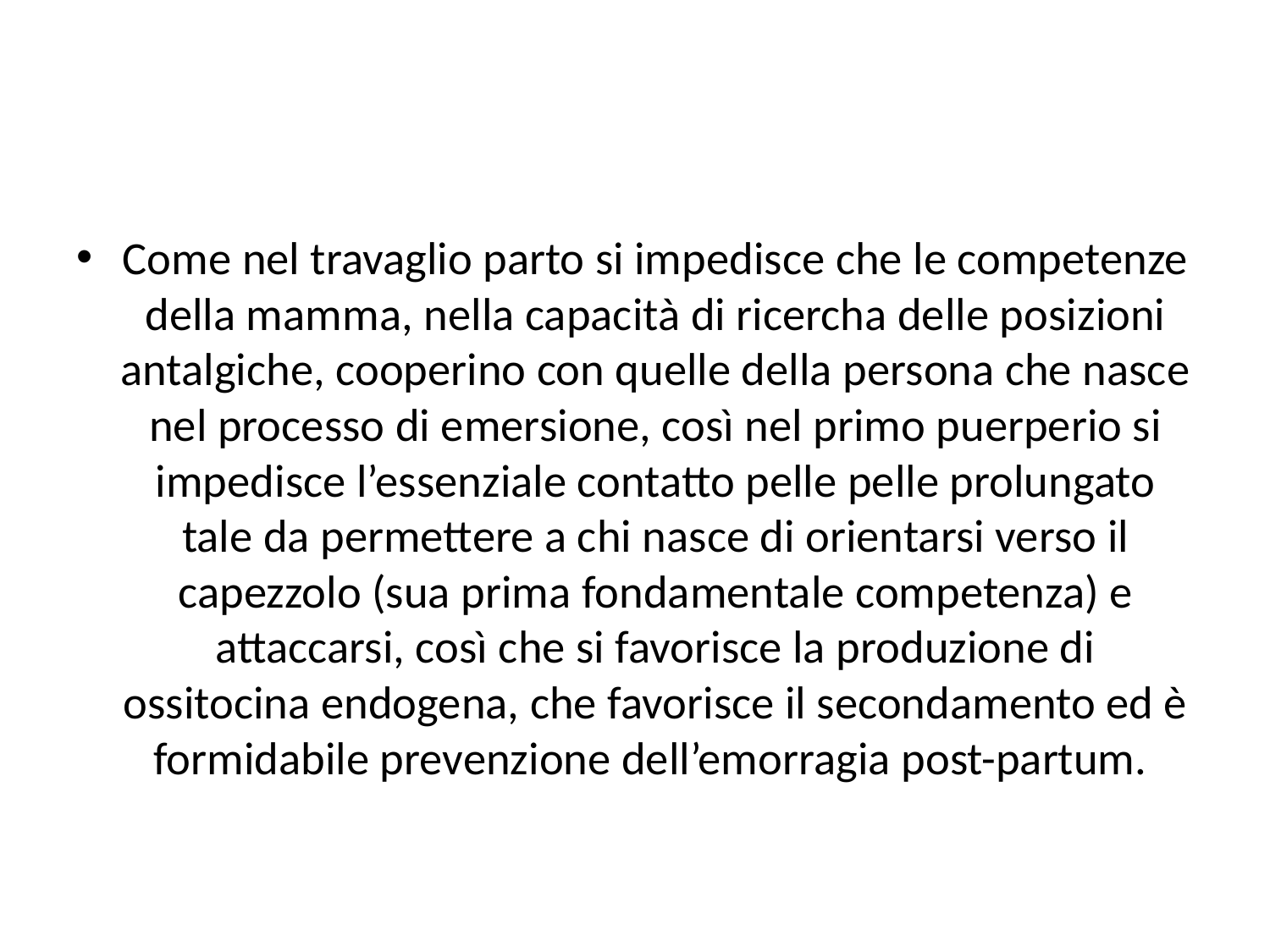

#
Come nel travaglio parto si impedisce che le competenze della mamma, nella capacità di ricercha delle posizioni antalgiche, cooperino con quelle della persona che nasce nel processo di emersione, così nel primo puerperio si impedisce l’essenziale contatto pelle pelle prolungato tale da permettere a chi nasce di orientarsi verso il capezzolo (sua prima fondamentale competenza) e attaccarsi, così che si favorisce la produzione di ossitocina endogena, che favorisce il secondamento ed è formidabile prevenzione dell’emorragia post-partum.